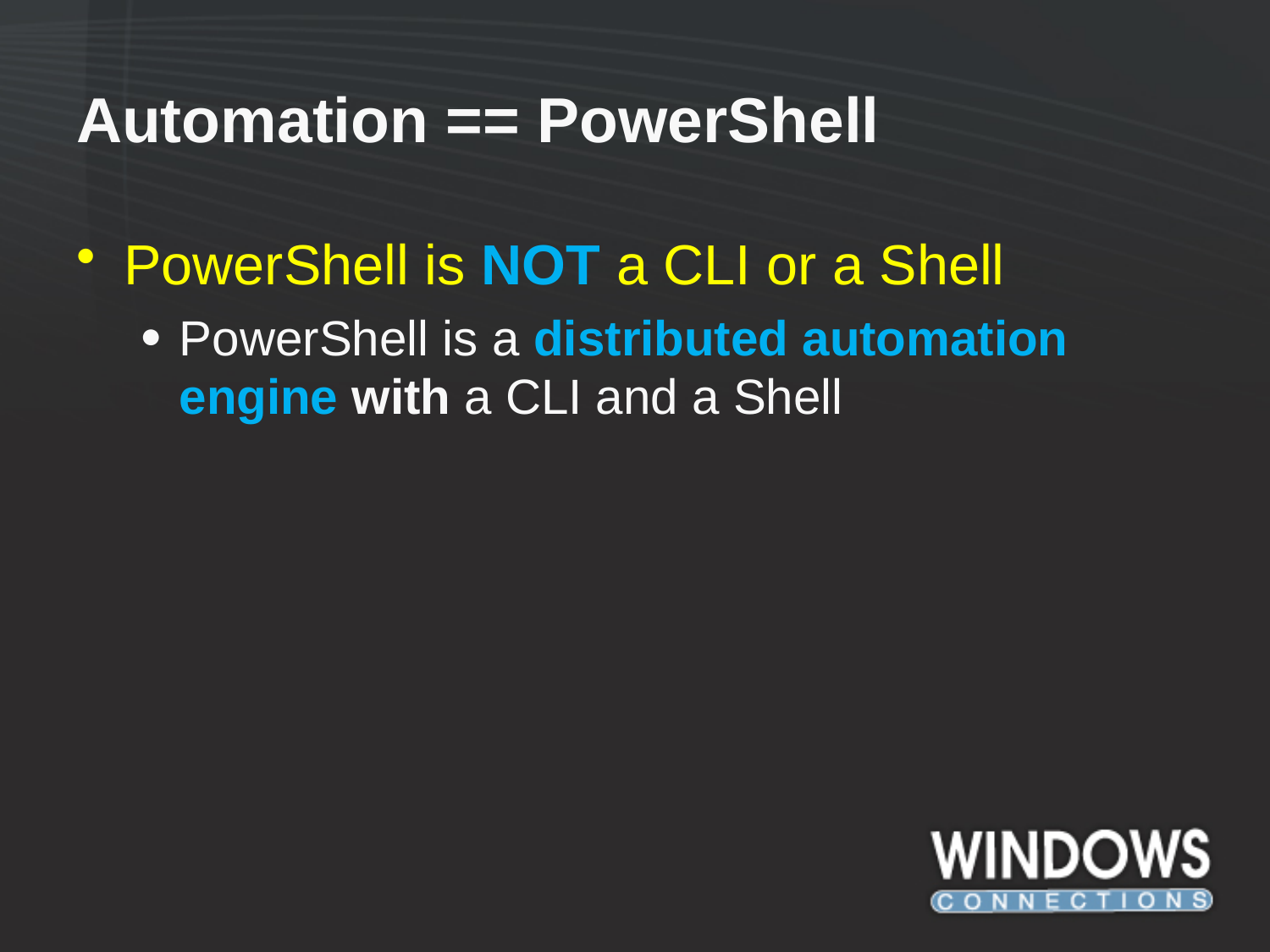

# Automation == PowerShell
PowerShell is NOT a CLI or a Shell
PowerShell is a distributed automation engine with a CLI and a Shell